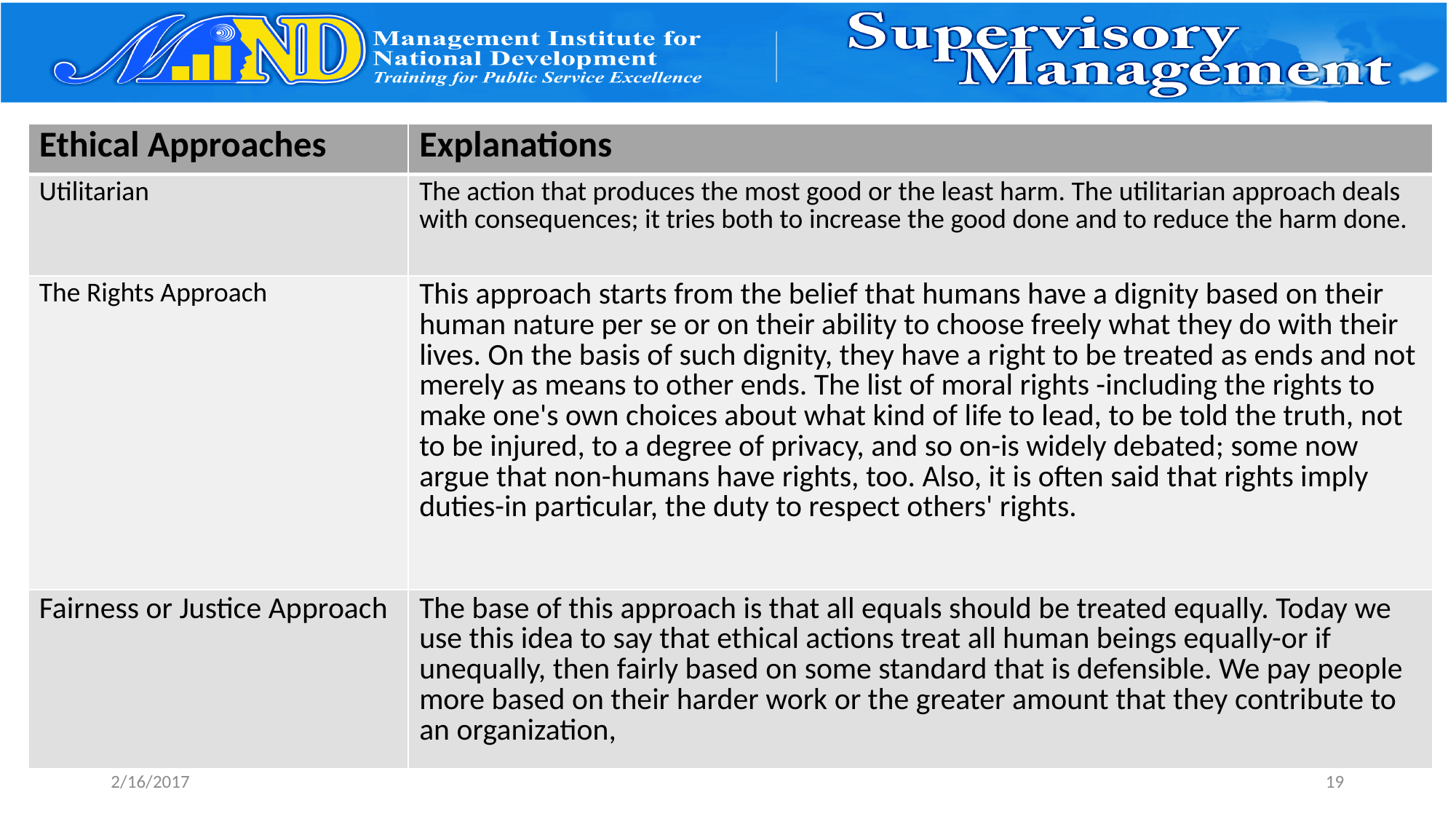

| Ethical Approaches | Explanations |
| --- | --- |
| Utilitarian | The action that produces the most good or the least harm. The utilitarian approach deals with consequences; it tries both to increase the good done and to reduce the harm done. |
| The Rights Approach | This approach starts from the belief that humans have a dignity based on their human nature per se or on their ability to choose freely what they do with their lives. On the basis of such dignity, they have a right to be treated as ends and not merely as means to other ends. The list of moral rights -including the rights to make one's own choices about what kind of life to lead, to be told the truth, not to be injured, to a degree of privacy, and so on-is widely debated; some now argue that non-humans have rights, too. Also, it is often said that rights imply duties-in particular, the duty to respect others' rights. |
| Fairness or Justice Approach | The base of this approach is that all equals should be treated equally. Today we use this idea to say that ethical actions treat all human beings equally-or if unequally, then fairly based on some standard that is defensible. We pay people more based on their harder work or the greater amount that they contribute to an organization, |
2/16/2017
19